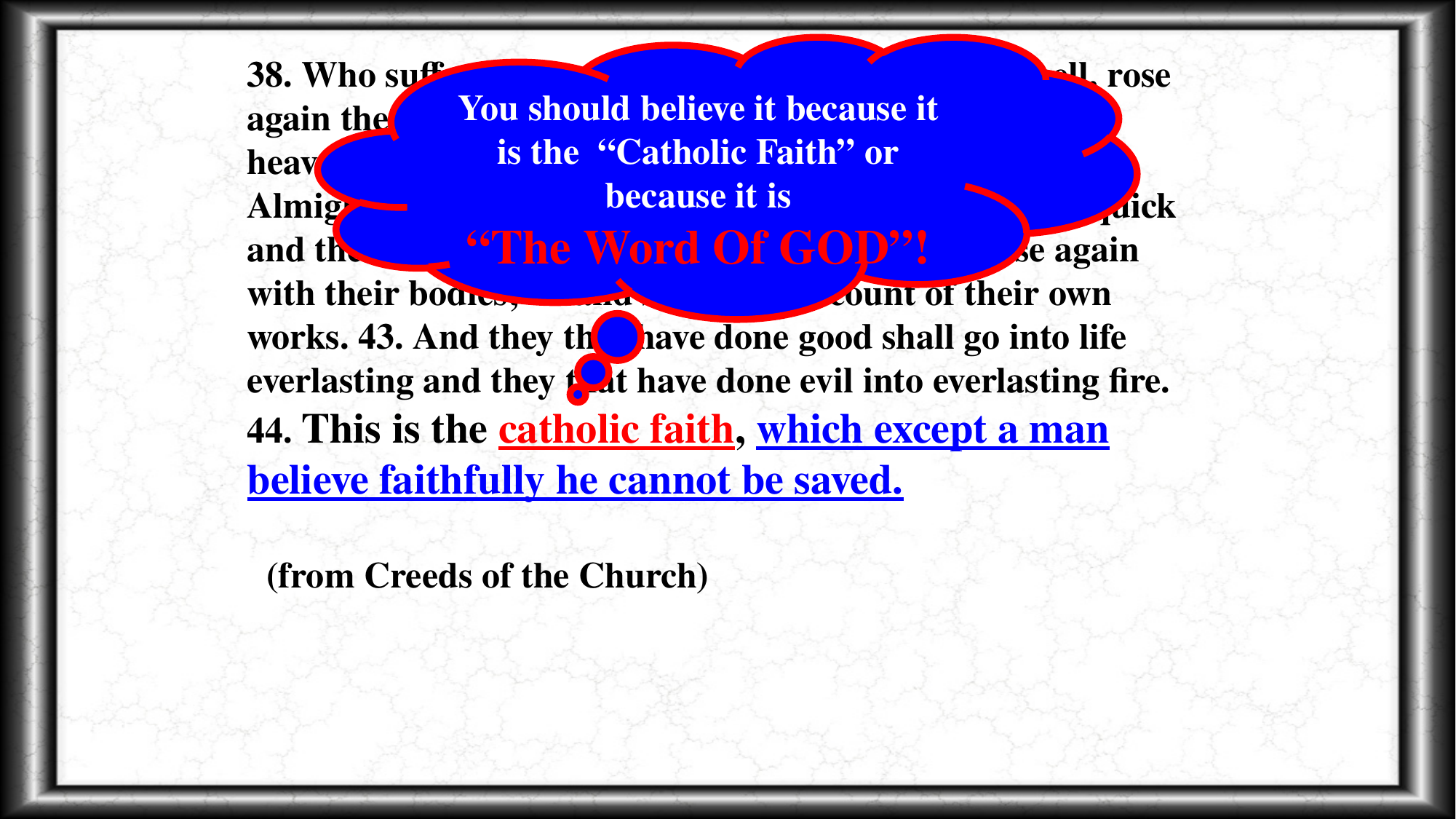

You should believe it because it is the  “Catholic Faith” or because it is
“The Word Of GOD”!
38. Who suffered for our salvation, descended into hell, rose again the third day from the dead; 39. He ascended into heaven, He sits on the right hand of the Father, God, Almighty; 40. From thence He shall come to judge the quick and the dead.41. At whose coming all men shall rise again with their bodies; 42 and shall give account of their own works. 43. And they that have done good shall go into life everlasting and they that have done evil into everlasting fire. 44. This is the catholic faith, which except a man believe faithfully he cannot be saved.
(from Creeds of the Church)